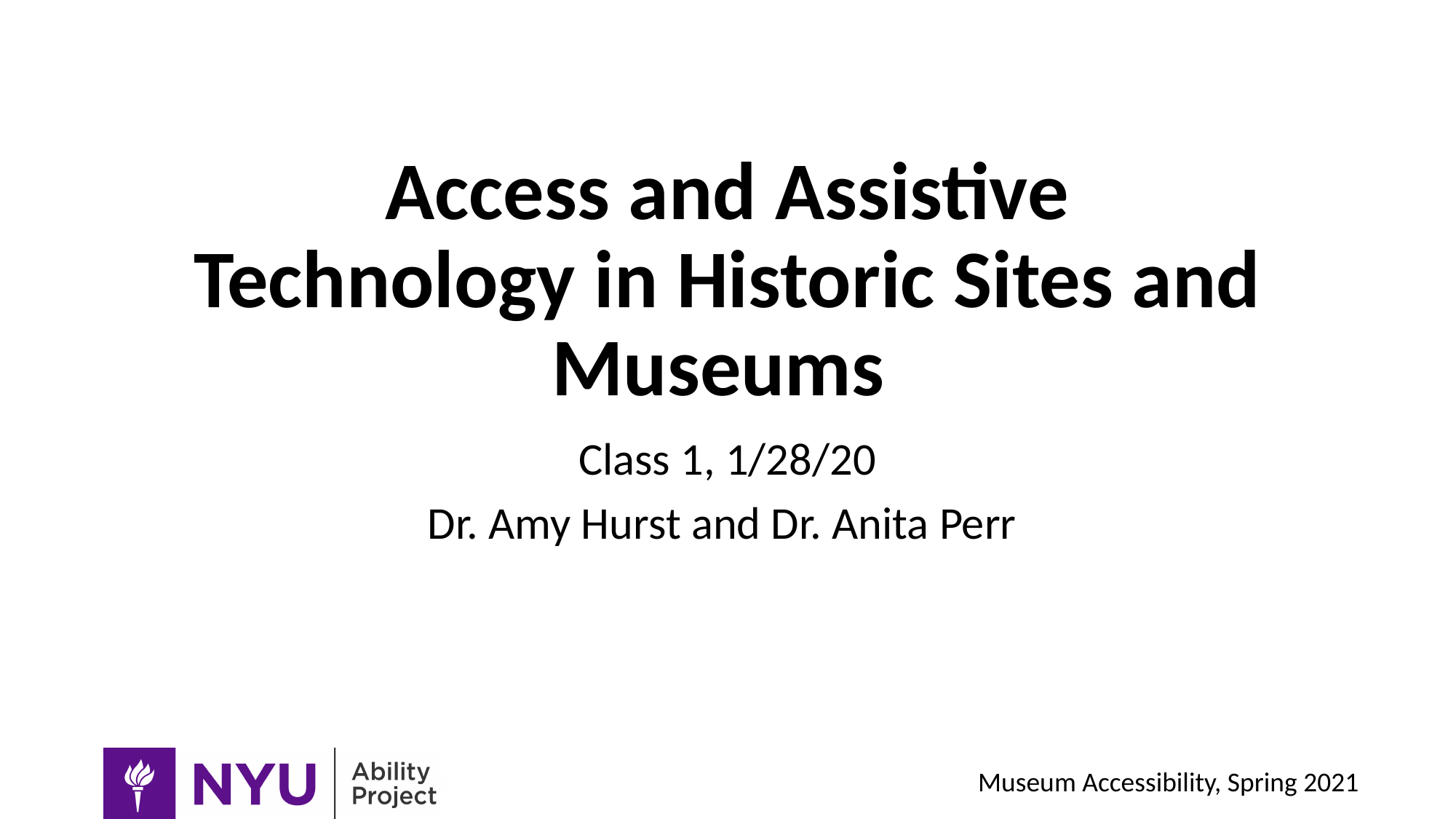

# Access and Assistive Technology in Historic Sites and Museums
Class 1, 1/28/20
Dr. Amy Hurst and Dr. Anita Perr